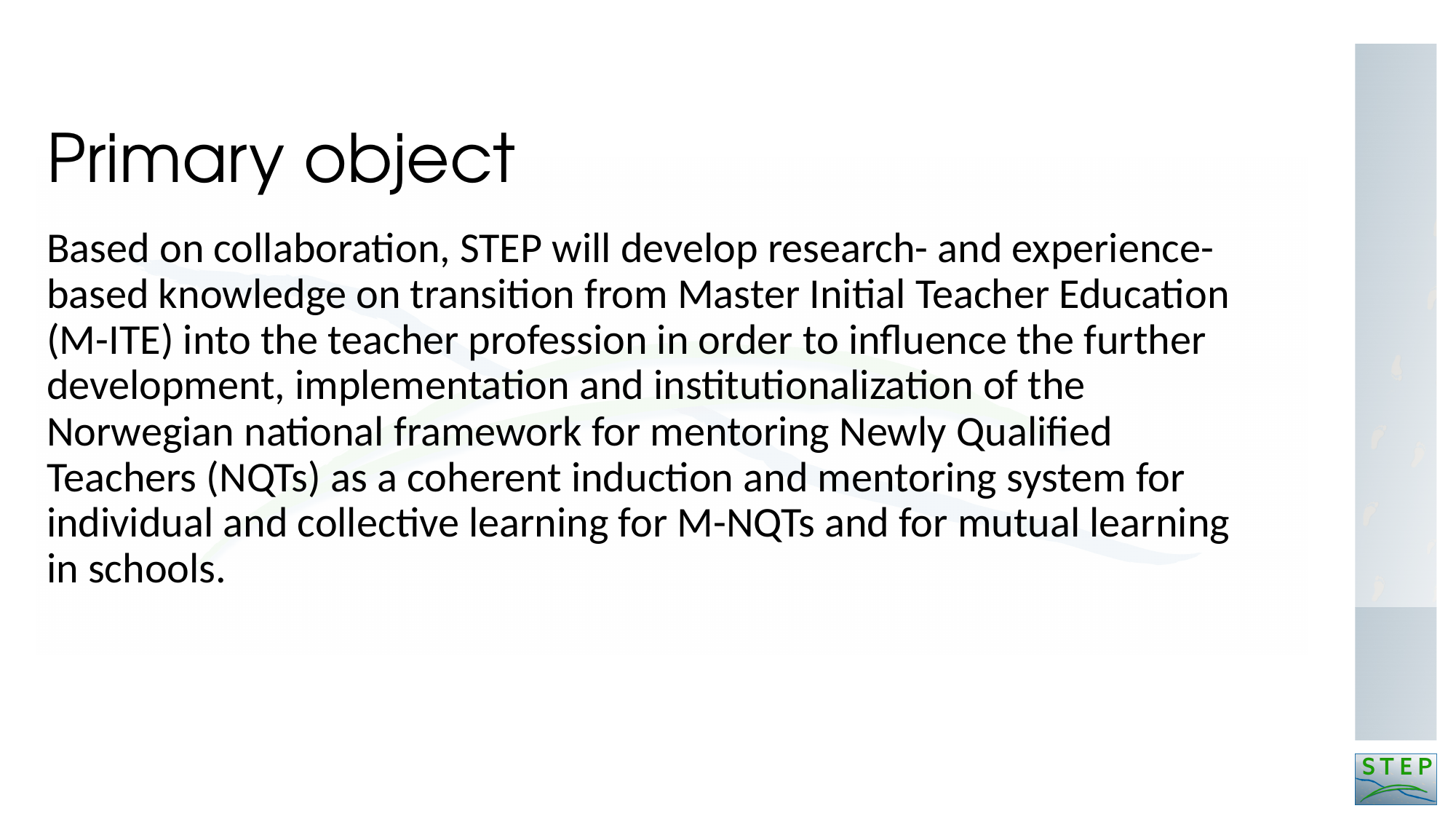

# Primary object
Based on collaboration, STEP will develop research- and experience-based knowledge on transition from Master Initial Teacher Education (M-ITE) into the teacher profession in order to influence the further development, implementation and institutionalization of the Norwegian national framework for mentoring Newly Qualified Teachers (NQTs) as a coherent induction and mentoring system for individual and collective learning for M-NQTs and for mutual learning in schools.